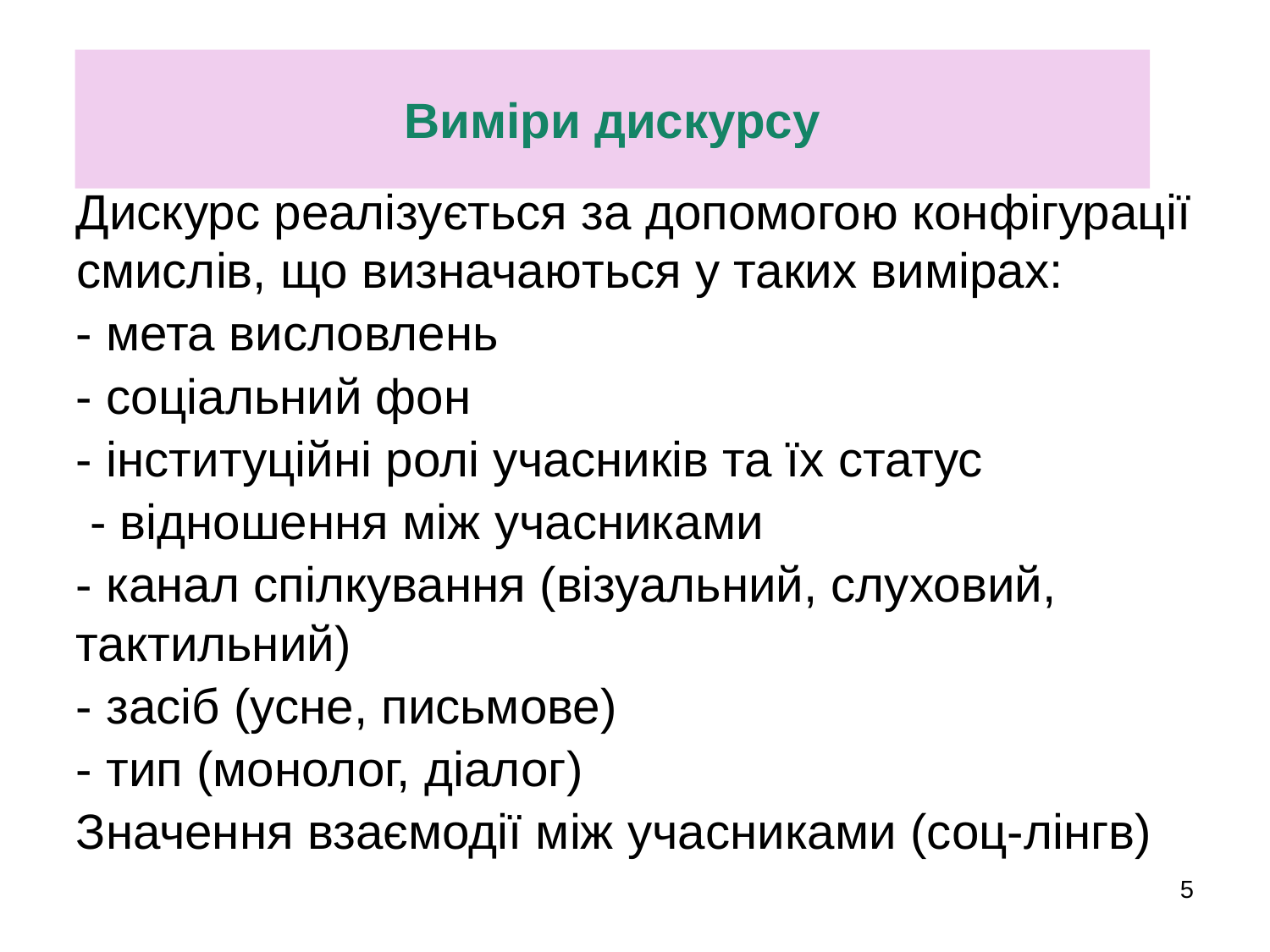

Виміри дискурсу
Дискурс реалізується за допомогою конфігурації смислів, що визначаються у таких вимірах:
- мета висловлень
- соціальний фон
- інституційні ролі учасників та їх статус
 - відношення між учасниками
- канал спілкування (візуальний, слуховий, тактильний)
- засіб (усне, письмове)
- тип (монолог, діалог)
Значення взаємодії між учасниками (соц-лінгв)

5